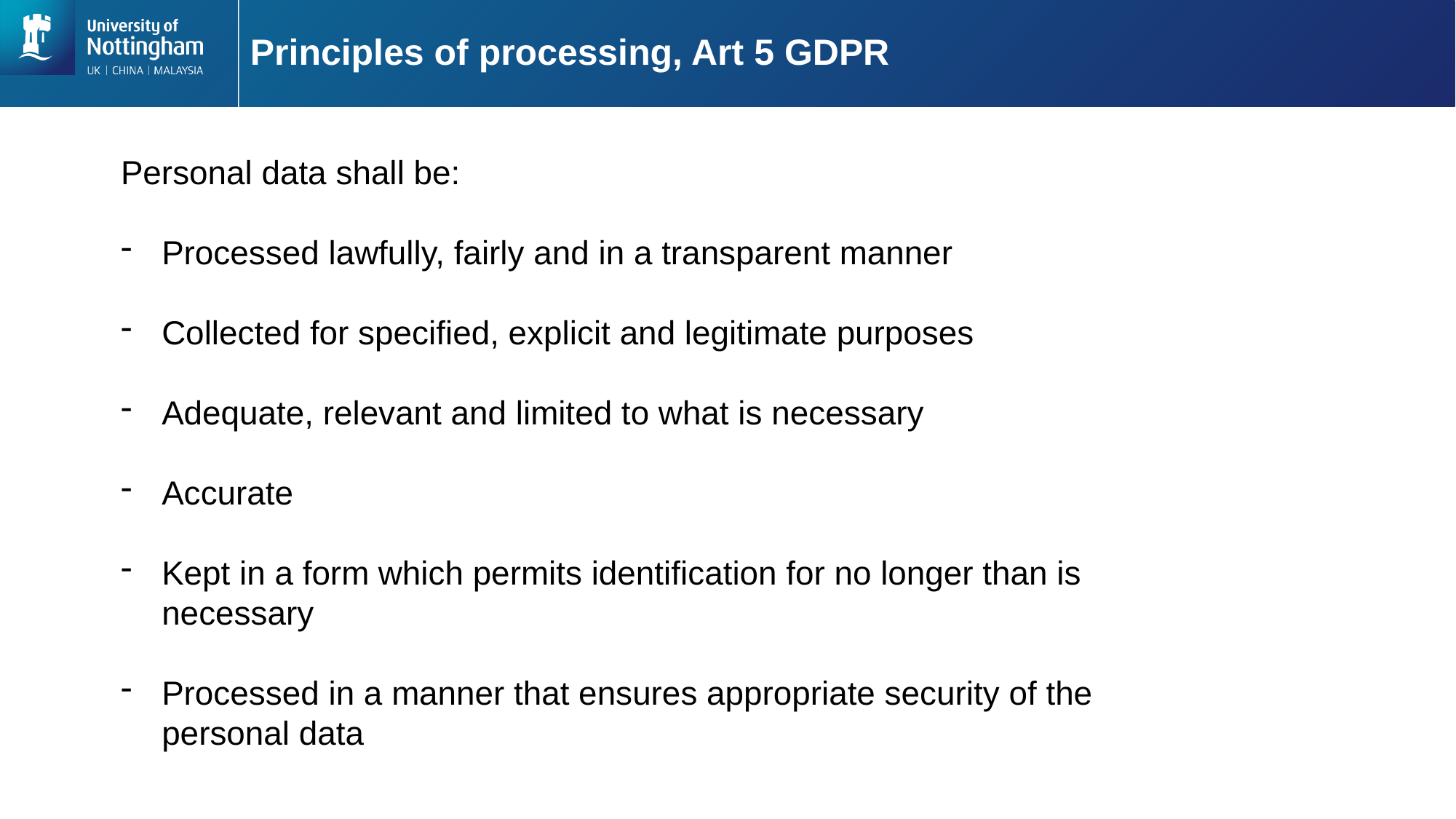

# Principles of processing, Art 5 GDPR
Personal data shall be:
Processed lawfully, fairly and in a transparent manner
Collected for specified, explicit and legitimate purposes
Adequate, relevant and limited to what is necessary
Accurate
Kept in a form which permits identification for no longer than is necessary
Processed in a manner that ensures appropriate security of the personal data